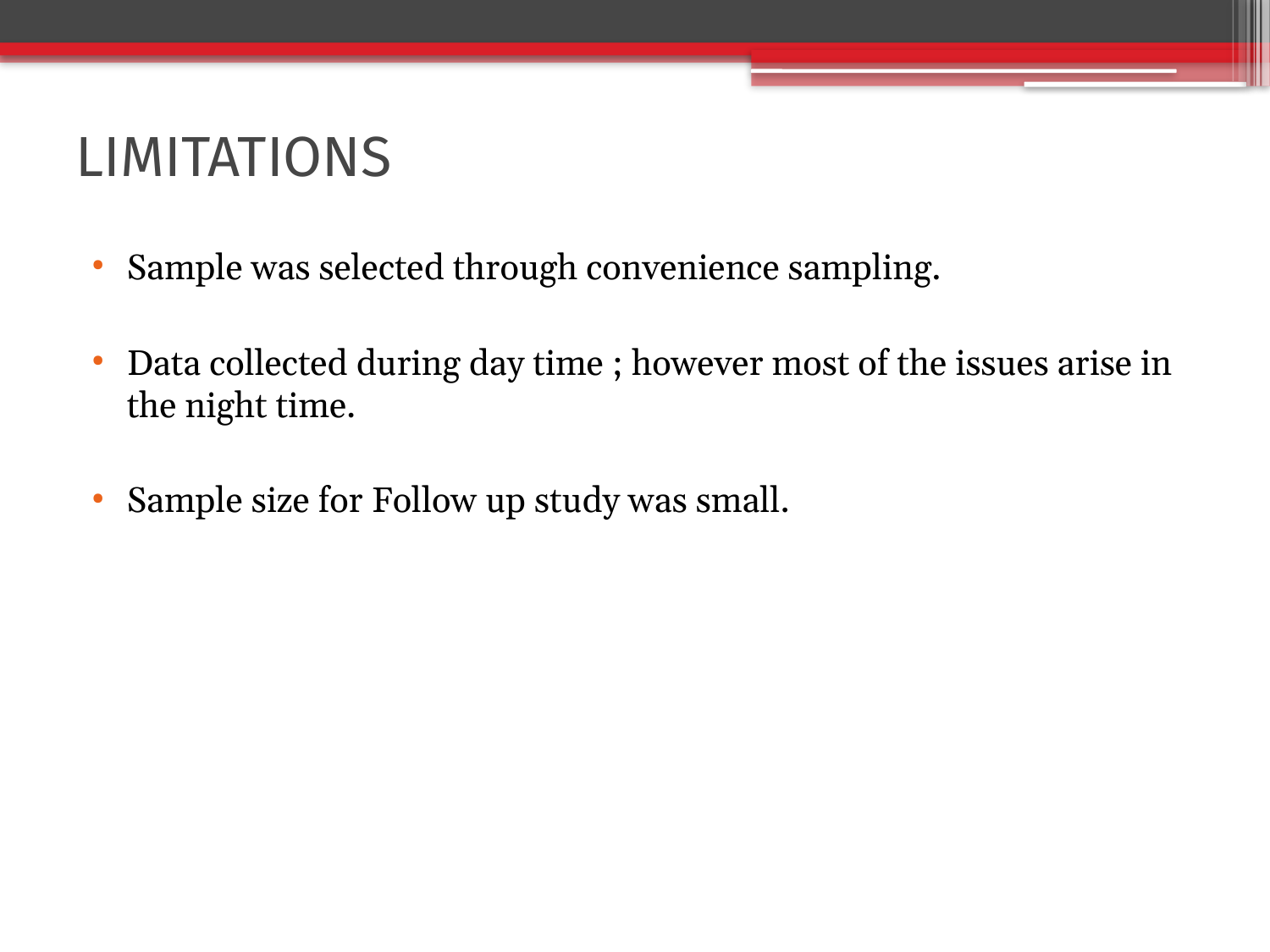

# LIMITATIONS
Sample was selected through convenience sampling.

Data collected during day time ; however most of the issues arise in the night time.

Sample size for Follow up study was small.